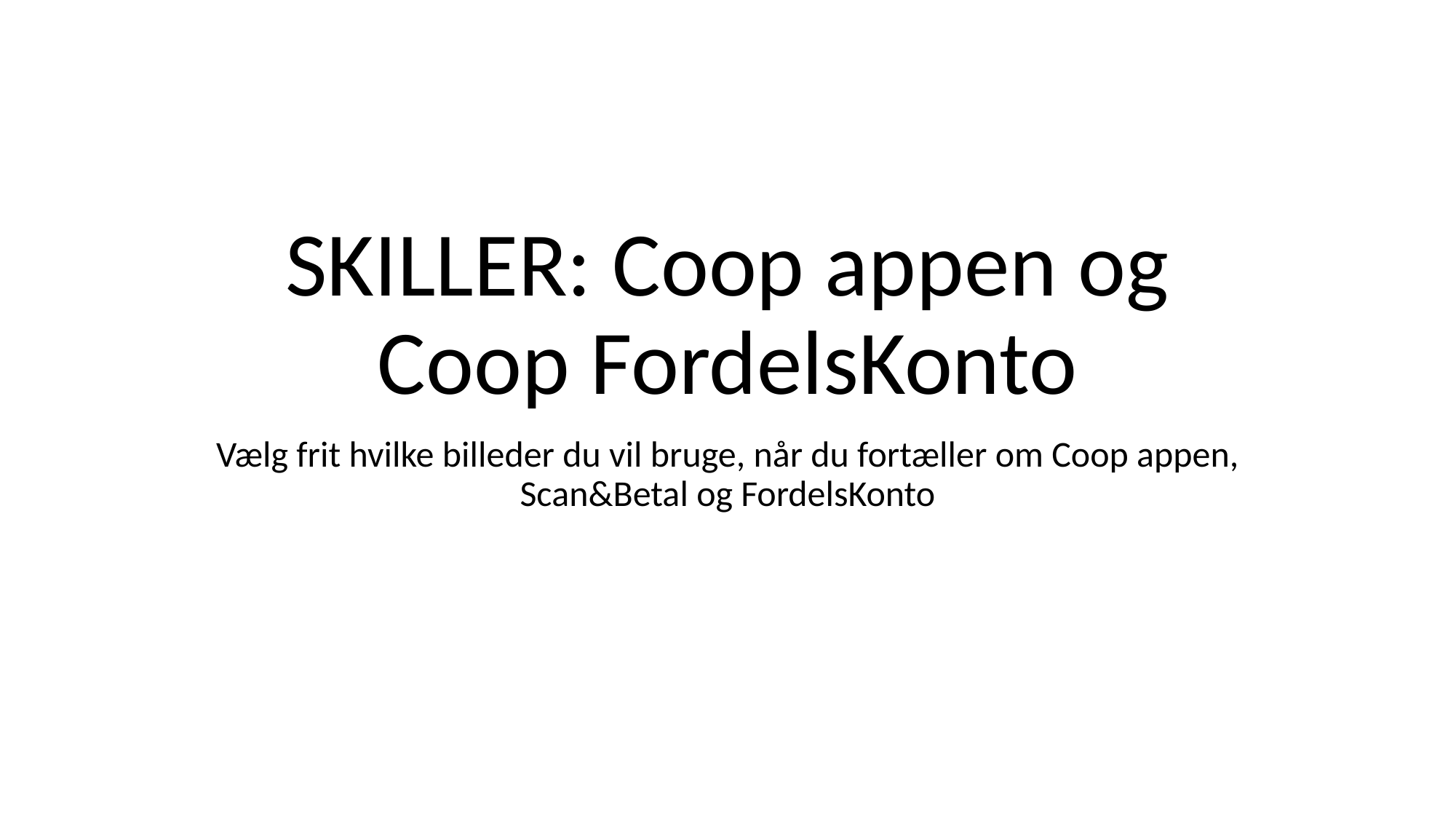

# SKILLER: Coop appen og Coop FordelsKonto
Vælg frit hvilke billeder du vil bruge, når du fortæller om Coop appen, Scan&Betal og FordelsKonto